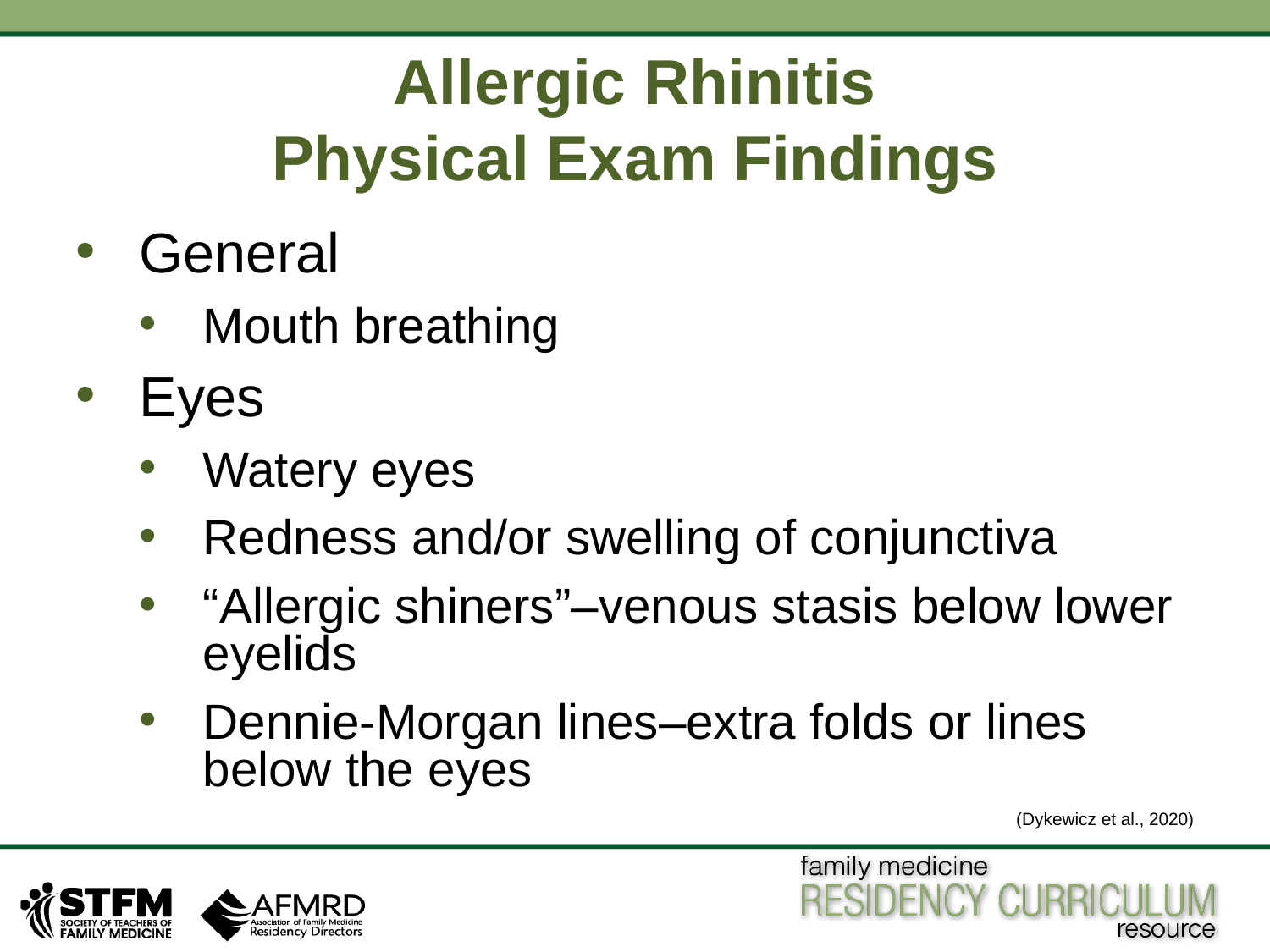

# Allergic Rhinitis Physical Exam Findings

General
Mouth breathing
Eyes
Watery eyes
Redness and/or swelling of conjunctiva
“Allergic shiners”–venous stasis below lower eyelids
Dennie-Morgan lines–extra folds or lines below the eyes
(Dykewicz et al., 2020)